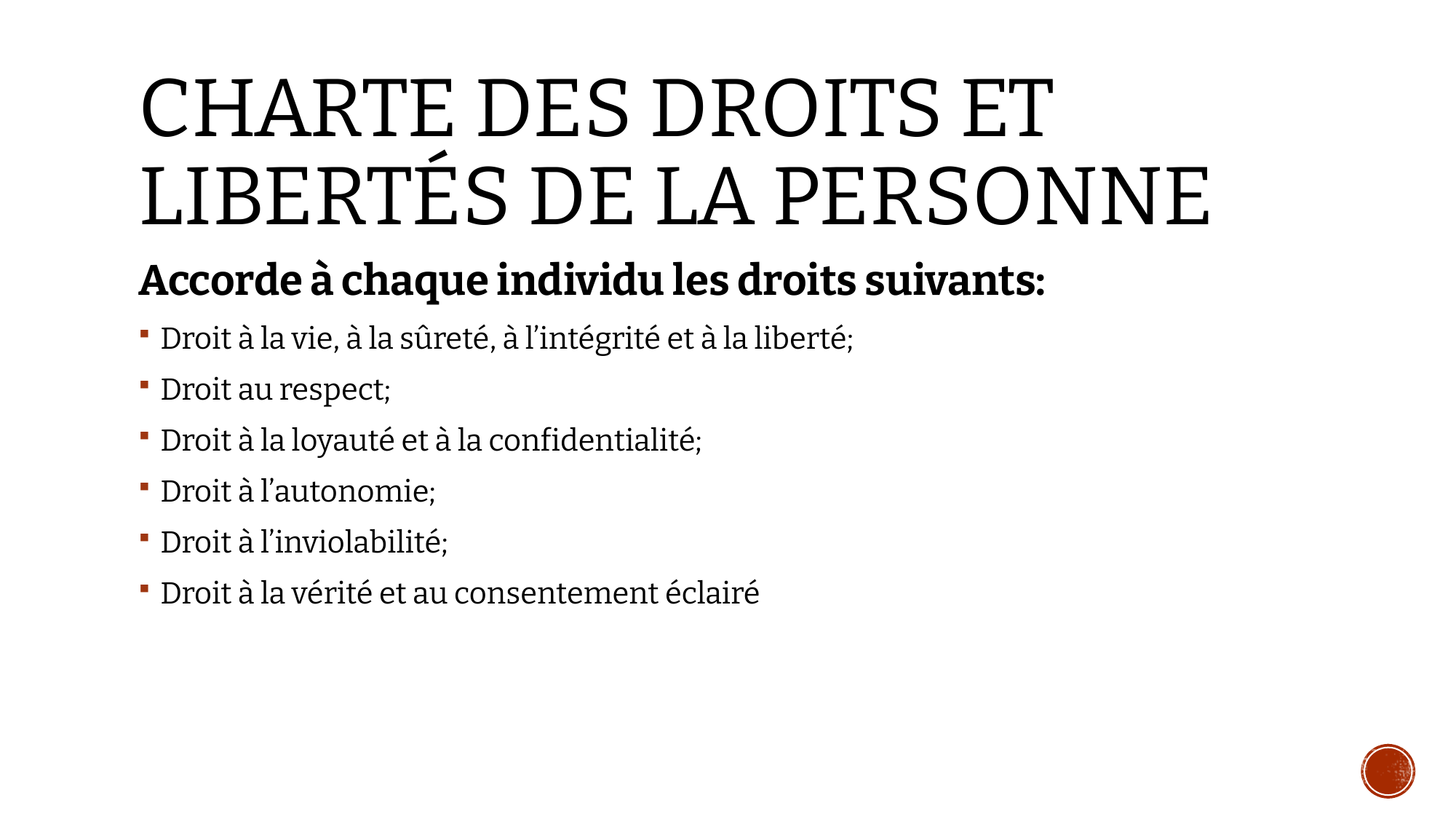

# Charte des droits et libertés de la personne
Accorde à chaque individu les droits suivants:
Droit à la vie, à la sûreté, à l’intégrité et à la liberté;
Droit au respect;
Droit à la loyauté et à la confidentialité;
Droit à l’autonomie;
Droit à l’inviolabilité;
Droit à la vérité et au consentement éclairé